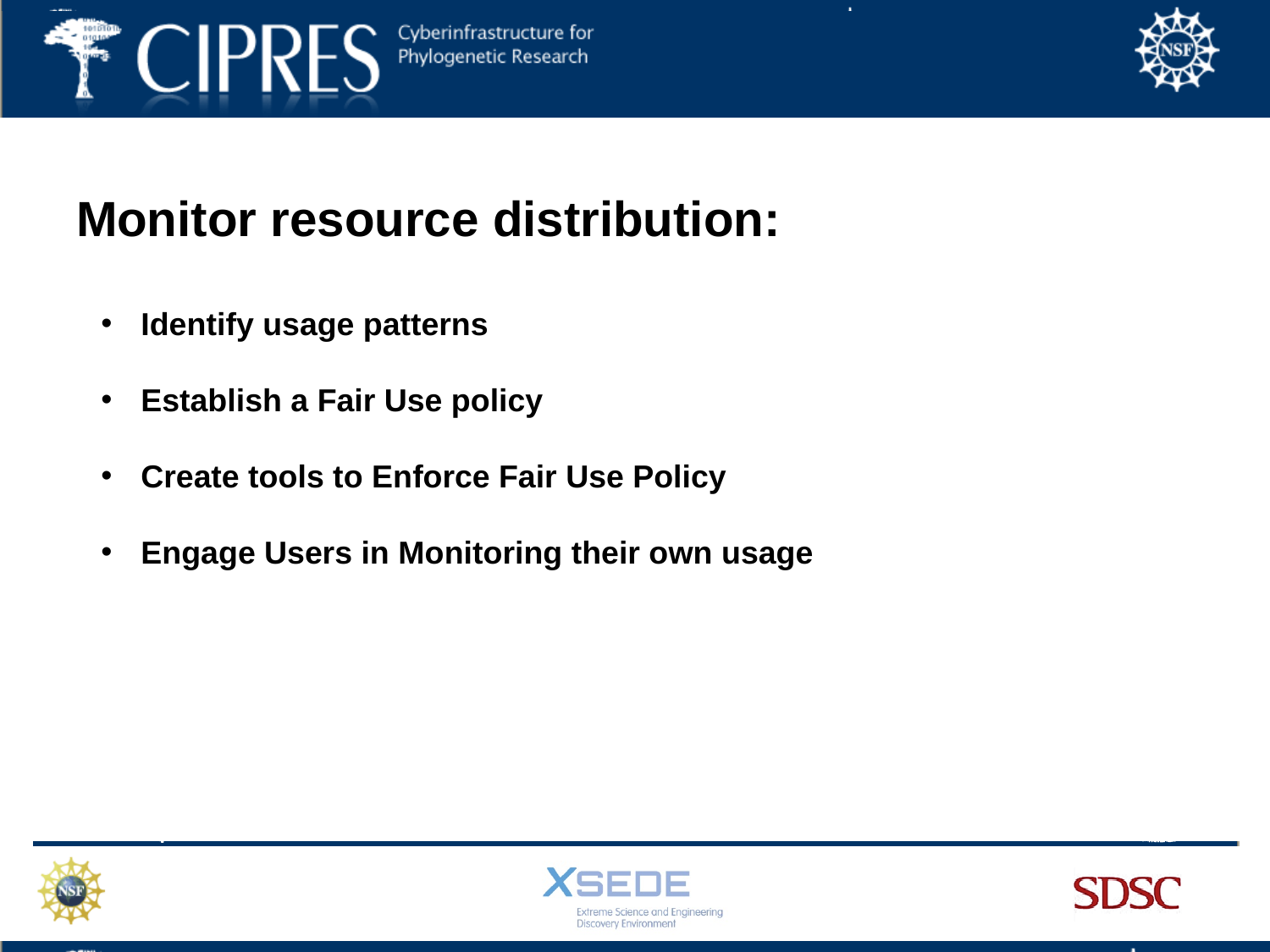

# Monitor resource distribution:
Identify usage patterns

Establish a Fair Use policy

Create tools to Enforce Fair Use Policy

Engage Users in Monitoring their own usage